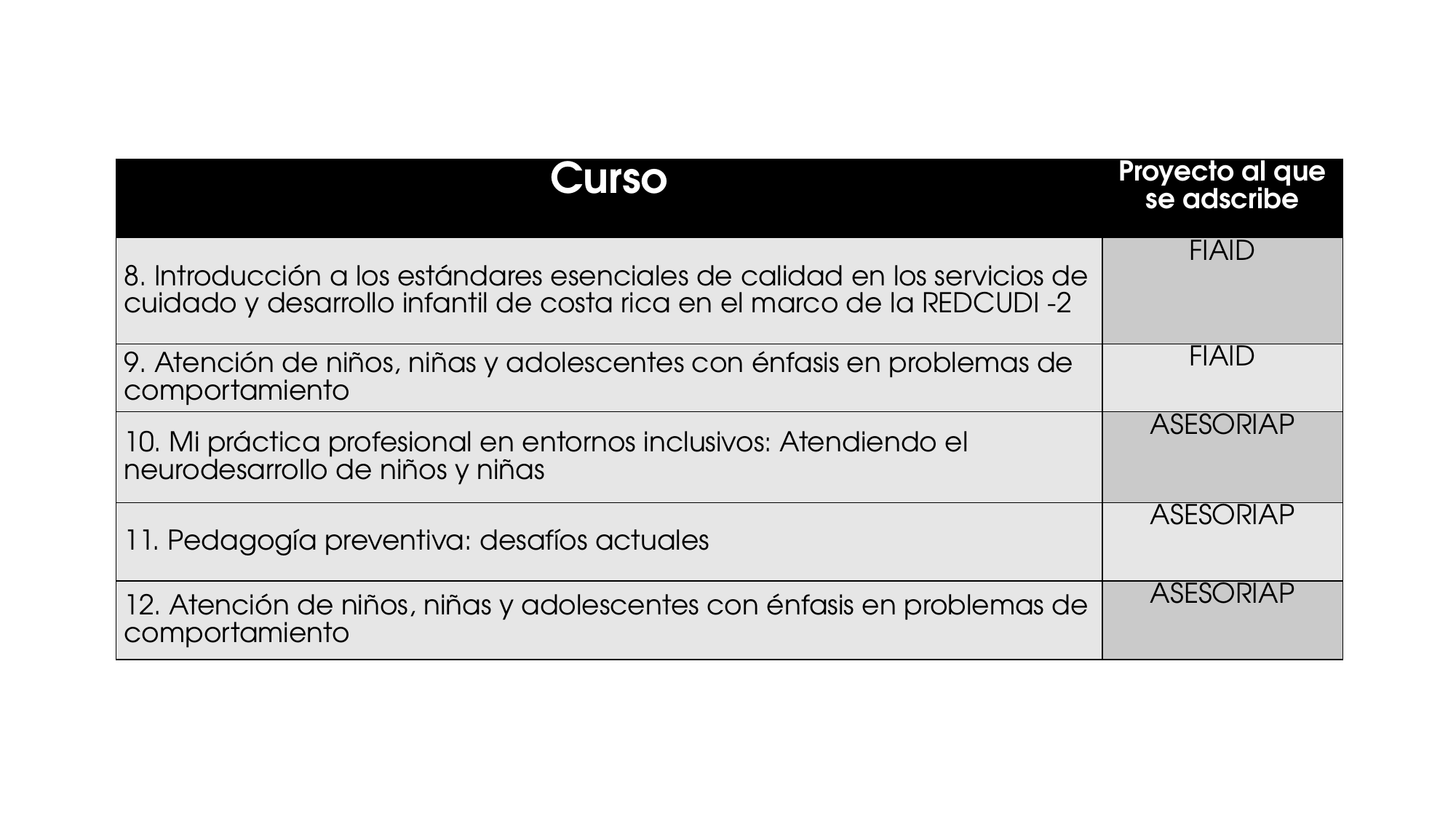

| Curso | Proyecto al que se adscribe |
| --- | --- |
| 8. Introducción a los estándares esenciales de calidad en los servicios de cuidado y desarrollo infantil de costa rica en el marco de la REDCUDI -2 | FIAID |
| 9. Atención de niños, niñas y adolescentes con énfasis en problemas de comportamiento | FIAID |
| 10. Mi práctica profesional en entornos inclusivos: Atendiendo el neurodesarrollo de niños y niñas | ASESORIAP |
| 11. Pedagogía preventiva: desafíos actuales | ASESORIAP |
| 12. Atención de niños, niñas y adolescentes con énfasis en problemas de comportamiento | ASESORIAP |